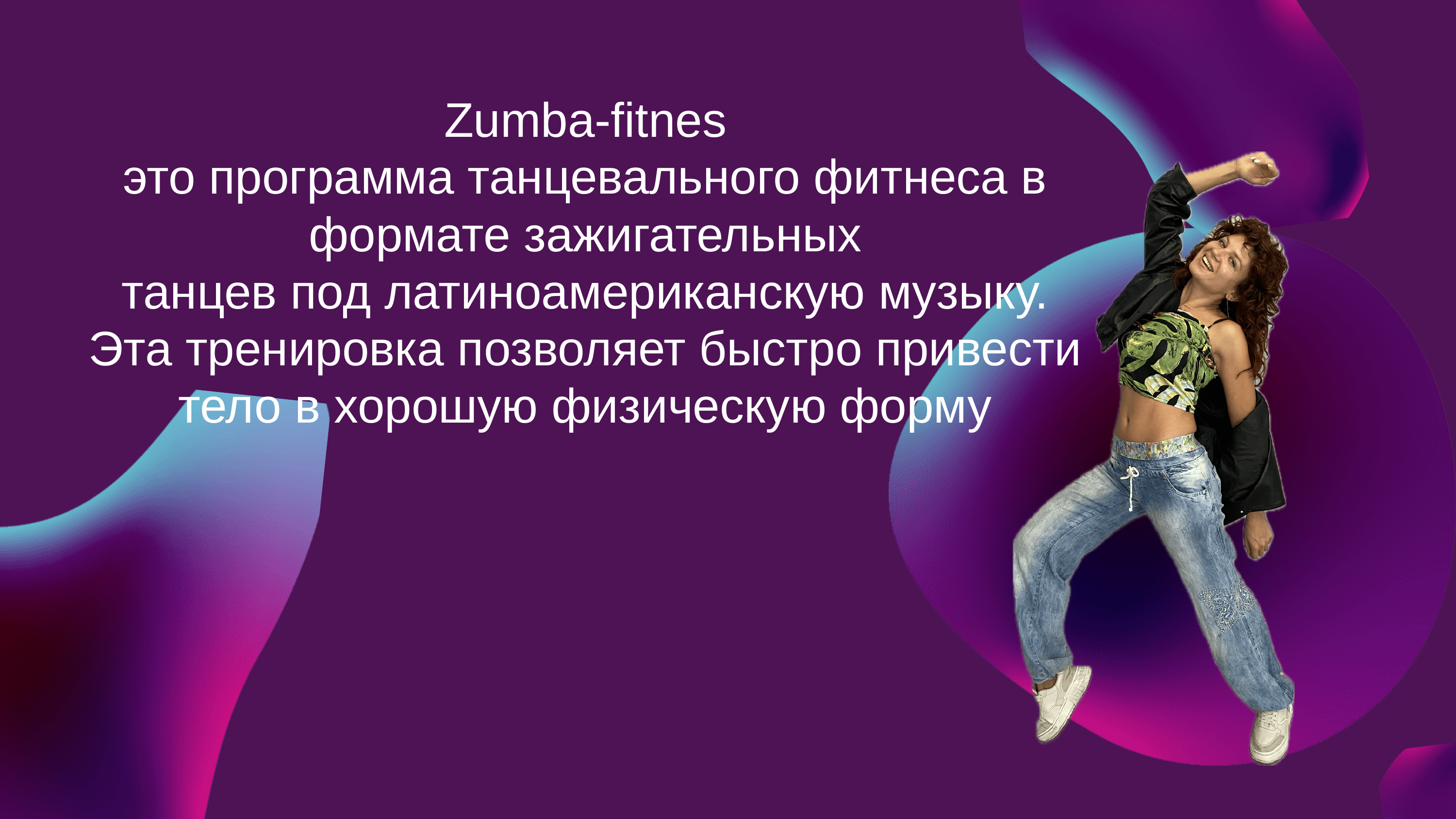

Zumba-fitnes
это программа танцевального фитнеса в формате зажигательных
танцев под латиноамериканскую музыку. Эта тренировка позволяет быстро привести
тело в хорошую физическую форму